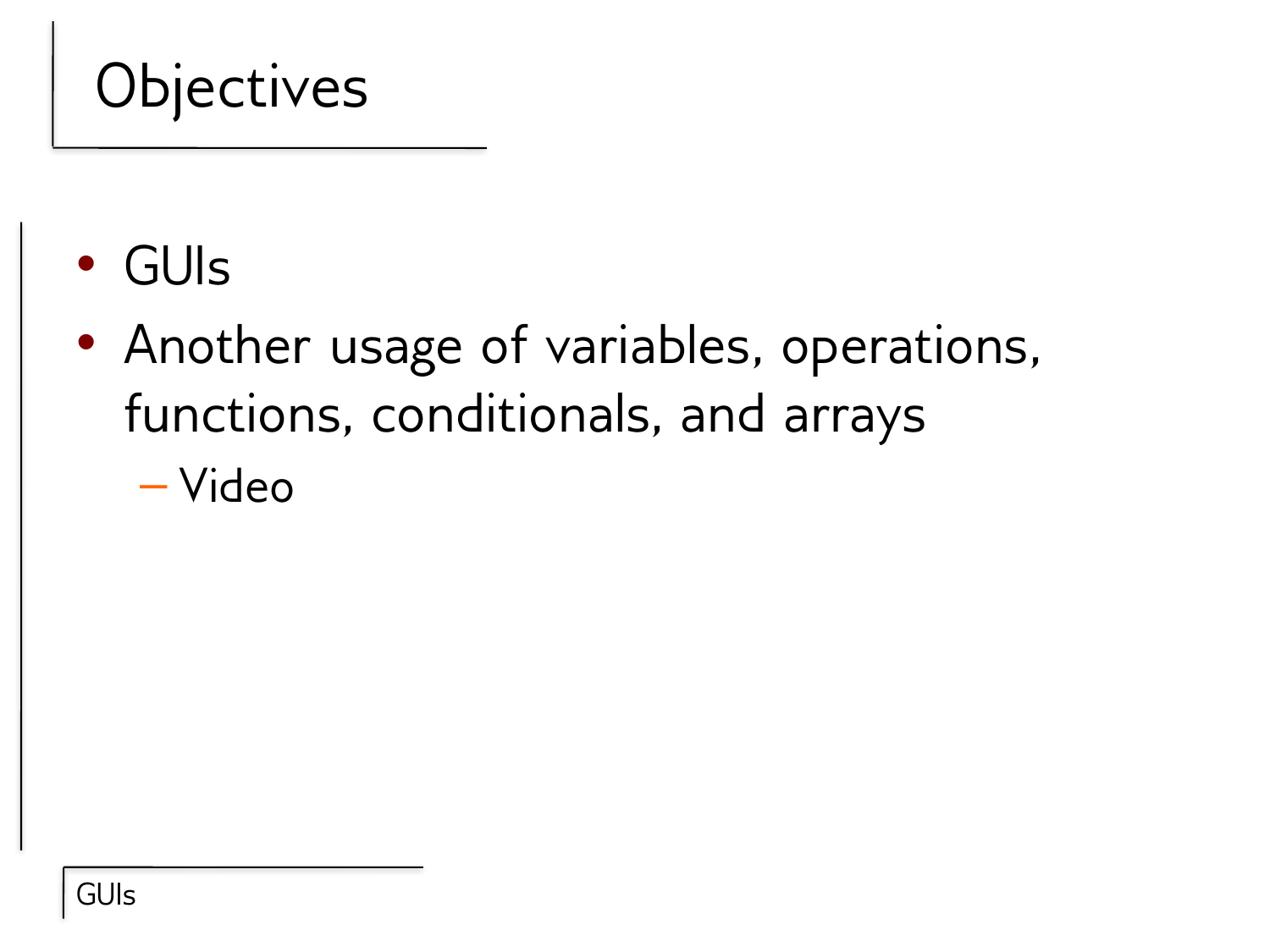

# Objectives
GUIs
Another usage of variables, operations, functions, conditionals, and arrays
Video